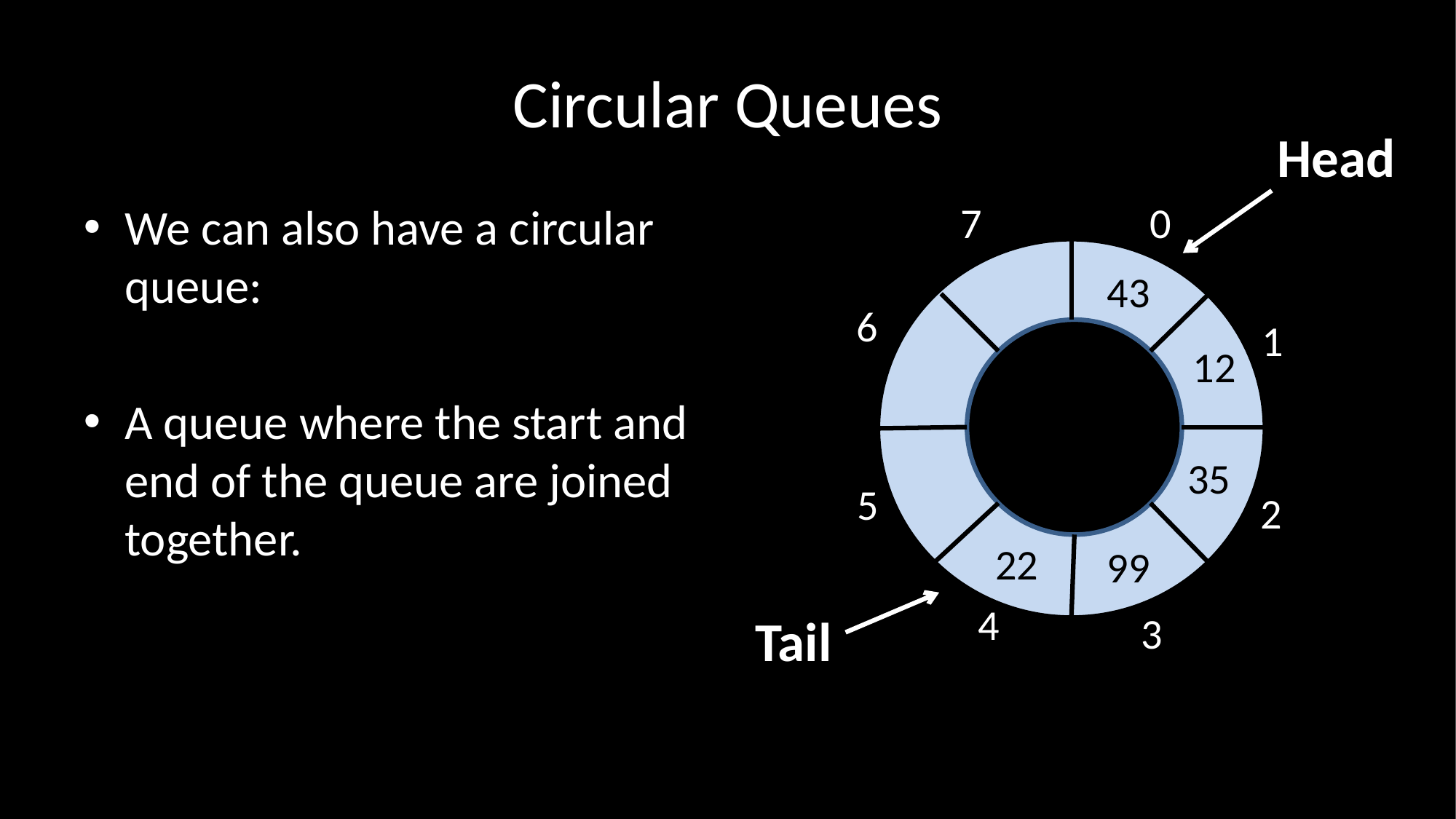

# Circular Queues
Head
7
0
We can also have a circular queue:

A queue where the start and end of the queue are joined together.

43
6
1

12
35
5
2
22
99
4
Tail
3